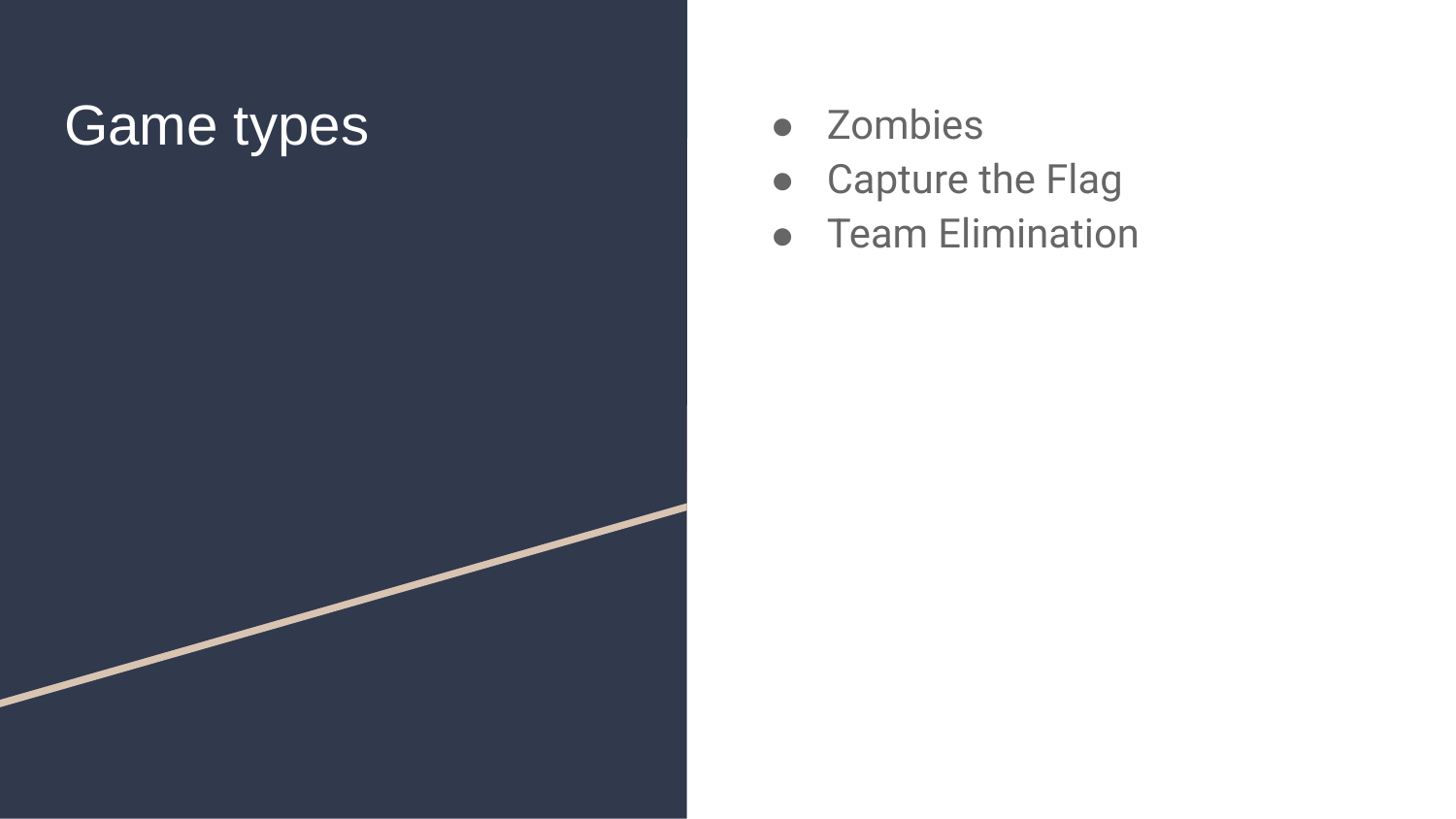

# Game types
Zombies
Capture the Flag
Team Elimination